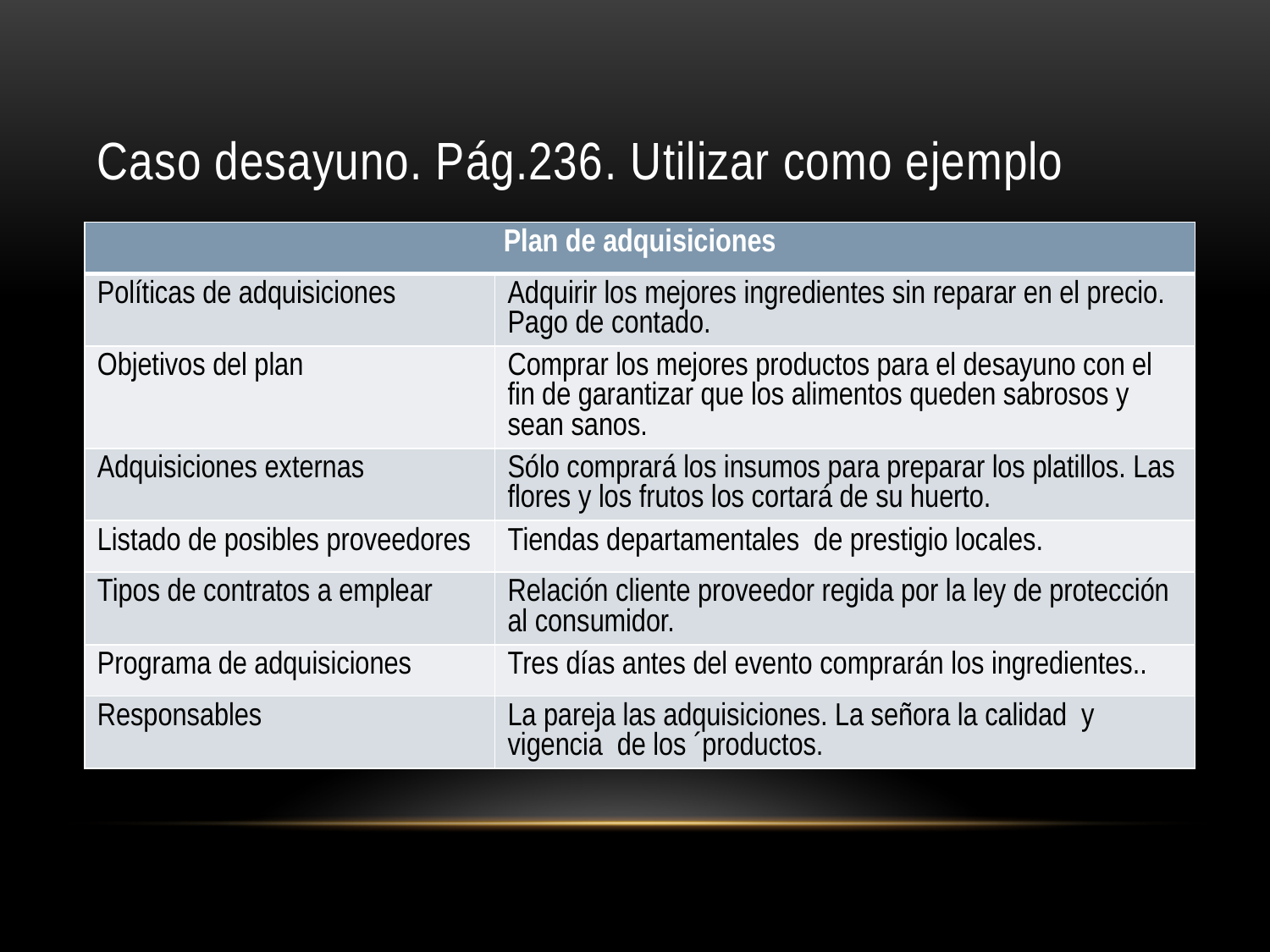

# Caso desayuno. Pág.236. Utilizar como ejemplo
| Plan de adquisiciones |  |
| --- | --- |
| Políticas de adquisiciones | Adquirir los mejores ingredientes sin reparar en el precio. Pago de contado. |
| Objetivos del plan | Comprar los mejores productos para el desayuno con el fin de garantizar que los alimentos queden sabrosos y sean sanos. |
| Adquisiciones externas | Sólo comprará los insumos para preparar los platillos. Las flores y los frutos los cortará de su huerto. |
| Listado de posibles proveedores | Tiendas departamentales de prestigio locales. |
| Tipos de contratos a emplear | Relación cliente proveedor regida por la ley de protección al consumidor. |
| Programa de adquisiciones | Tres días antes del evento comprarán los ingredientes.. |
| Responsables | La pareja las adquisiciones. La señora la calidad y vigencia de los ´productos. |